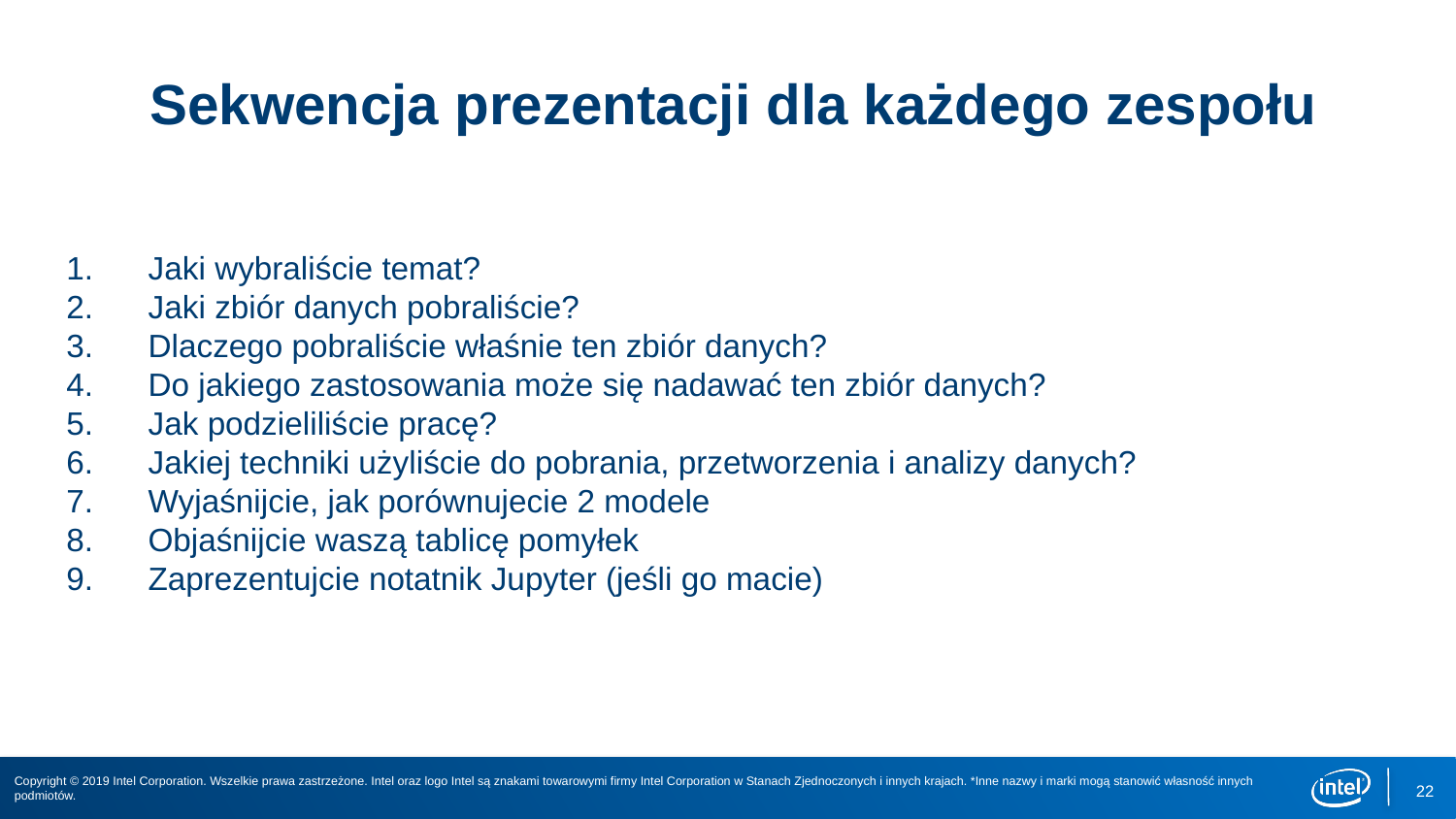

Sekwencja prezentacji dla każdego zespołu

Jaki wybraliście temat?
Jaki zbiór danych pobraliście?
Dlaczego pobraliście właśnie ten zbiór danych?
Do jakiego zastosowania może się nadawać ten zbiór danych?
Jak podzieliliście pracę?
Jakiej techniki użyliście do pobrania, przetworzenia i analizy danych?
Wyjaśnijcie, jak porównujecie 2 modele
Objaśnijcie waszą tablicę pomyłek
Zaprezentujcie notatnik Jupyter (jeśli go macie)

22
Copyright © 2019 Intel Corporation. Wszelkie prawa zastrzeżone. Intel oraz logo Intel są znakami towarowymi firmy Intel Corporation w Stanach Zjednoczonych i innych krajach. *Inne nazwy i marki mogą stanowić własność innych podmiotów.